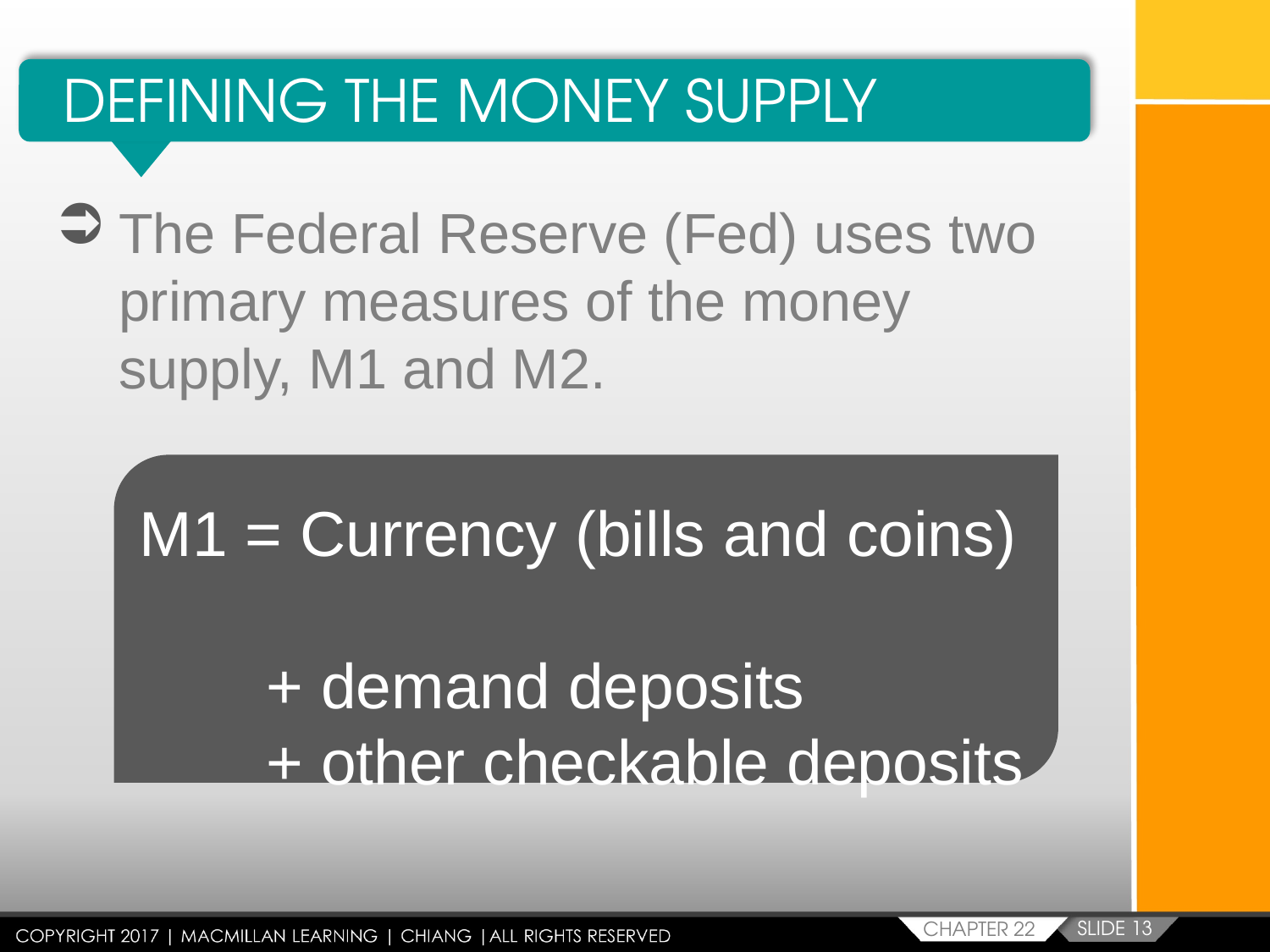

DEFINING THE MONEY SUPPLY

The Federal Reserve (Fed) uses two primary measures of the money supply, M1 and M2.

M1 = Currency (bills and coins)
	+ demand deposits
	+ other checkable deposits
SLIDE 13
CHAPTER 22